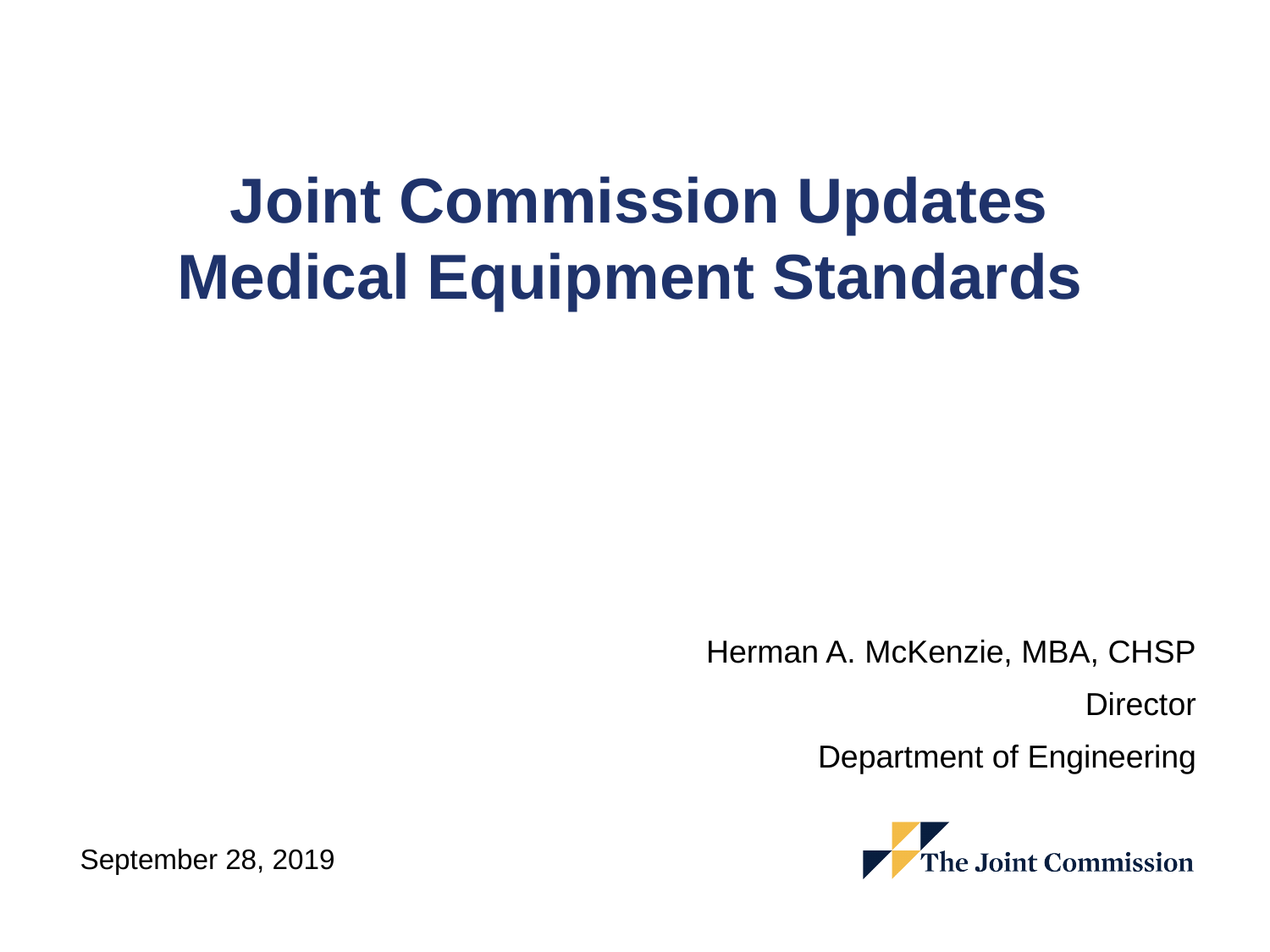

# Joint Commission Updates Medical Equipment Standards
Herman A. McKenzie, MBA, CHSP
 Director
Department of Engineering
September 28, 2019